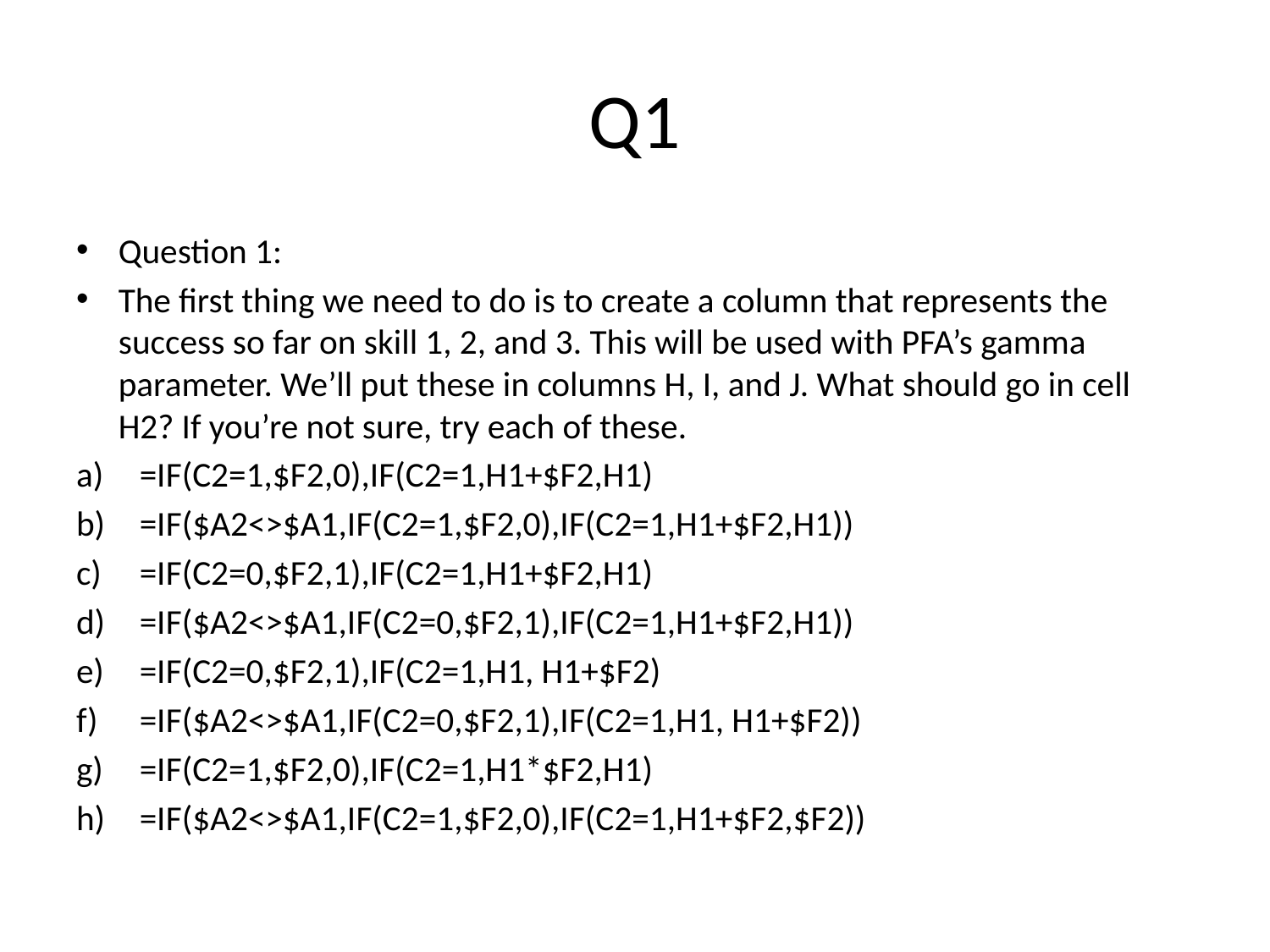

# Q1
Question 1:
The first thing we need to do is to create a column that represents the success so far on skill 1, 2, and 3. This will be used with PFA’s gamma parameter. We’ll put these in columns H, I, and J. What should go in cell H2? If you’re not sure, try each of these.
=IF(C2=1,$F2,0),IF(C2=1,H1+$F2,H1)
=IF($A2<>$A1,IF(C2=1,$F2,0),IF(C2=1,H1+$F2,H1))
=IF(C2=0,$F2,1),IF(C2=1,H1+$F2,H1)
=IF($A2<>$A1,IF(C2=0,$F2,1),IF(C2=1,H1+$F2,H1))
=IF(C2=0,$F2,1),IF(C2=1,H1, H1+$F2)
=IF($A2<>$A1,IF(C2=0,$F2,1),IF(C2=1,H1, H1+$F2))
=IF(C2=1,$F2,0),IF(C2=1,H1*$F2,H1)
=IF($A2<>$A1,IF(C2=1,$F2,0),IF(C2=1,H1+$F2,$F2))